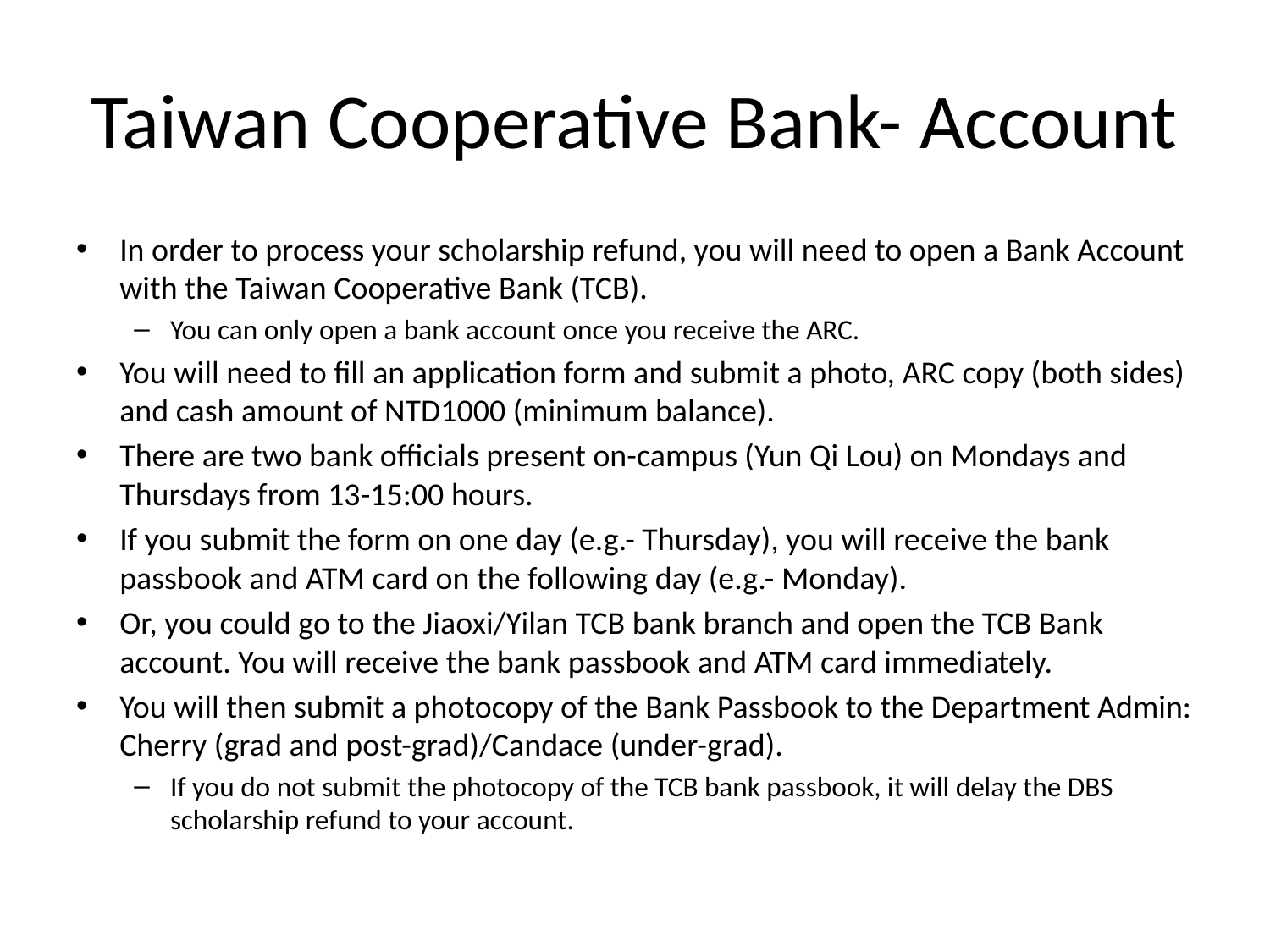

# Taiwan Cooperative Bank- Account
In order to process your scholarship refund, you will need to open a Bank Account with the Taiwan Cooperative Bank (TCB).
You can only open a bank account once you receive the ARC.
You will need to fill an application form and submit a photo, ARC copy (both sides) and cash amount of NTD1000 (minimum balance).
There are two bank officials present on-campus (Yun Qi Lou) on Mondays and Thursdays from 13-15:00 hours.
If you submit the form on one day (e.g.- Thursday), you will receive the bank passbook and ATM card on the following day (e.g.- Monday).
Or, you could go to the Jiaoxi/Yilan TCB bank branch and open the TCB Bank account. You will receive the bank passbook and ATM card immediately.
You will then submit a photocopy of the Bank Passbook to the Department Admin: Cherry (grad and post-grad)/Candace (under-grad).
If you do not submit the photocopy of the TCB bank passbook, it will delay the DBS scholarship refund to your account.